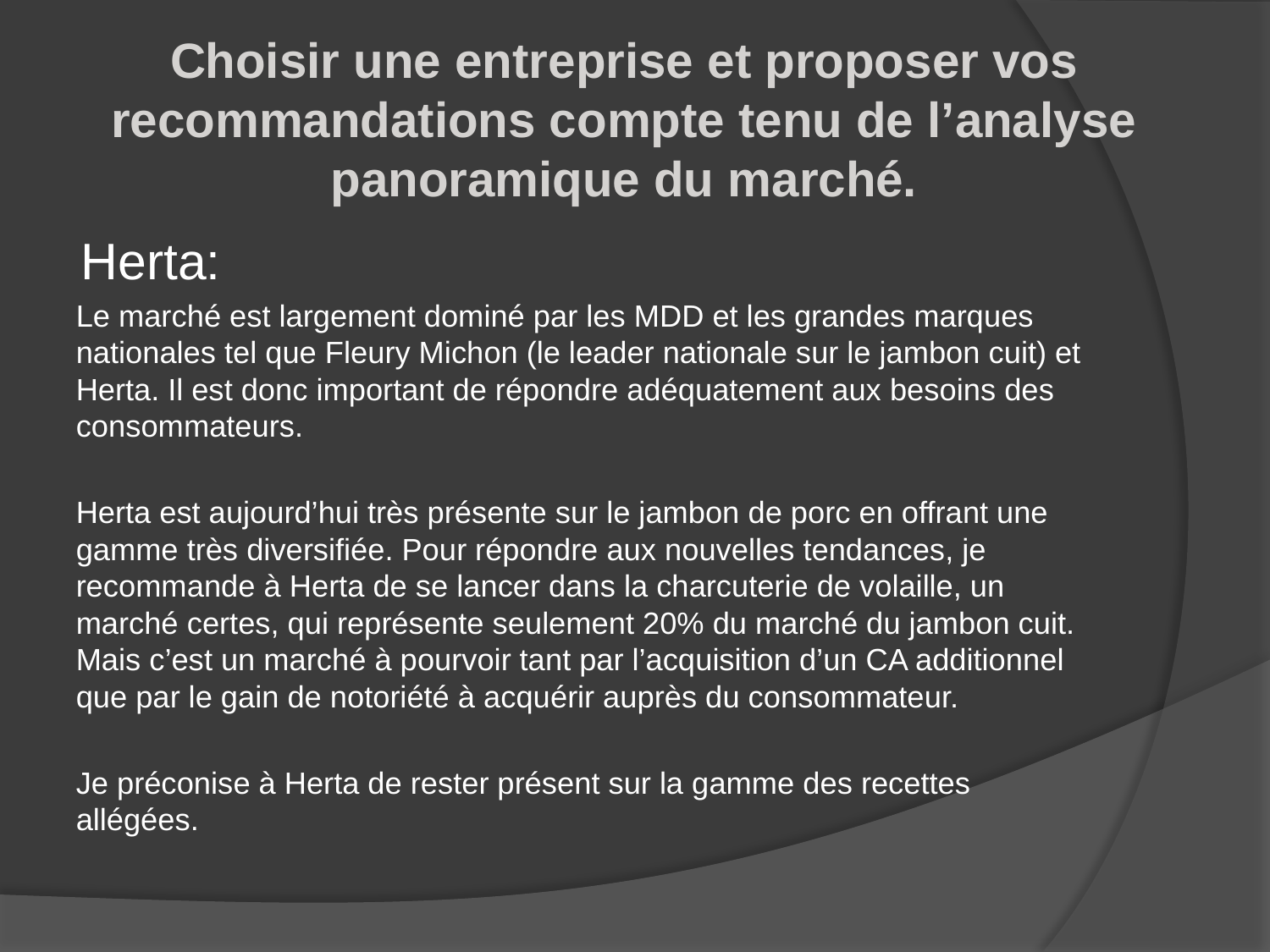

# Choisir une entreprise et proposer vos recommandations compte tenu de l’analyse panoramique du marché.
Herta:
Le marché est largement dominé par les MDD et les grandes marques nationales tel que Fleury Michon (le leader nationale sur le jambon cuit) et Herta. Il est donc important de répondre adéquatement aux besoins des consommateurs.

Herta est aujourd’hui très présente sur le jambon de porc en offrant une gamme très diversifiée. Pour répondre aux nouvelles tendances, je recommande à Herta de se lancer dans la charcuterie de volaille, un marché certes, qui représente seulement 20% du marché du jambon cuit. Mais c’est un marché à pourvoir tant par l’acquisition d’un CA additionnel que par le gain de notoriété à acquérir auprès du consommateur.

Je préconise à Herta de rester présent sur la gamme des recettes allégées.